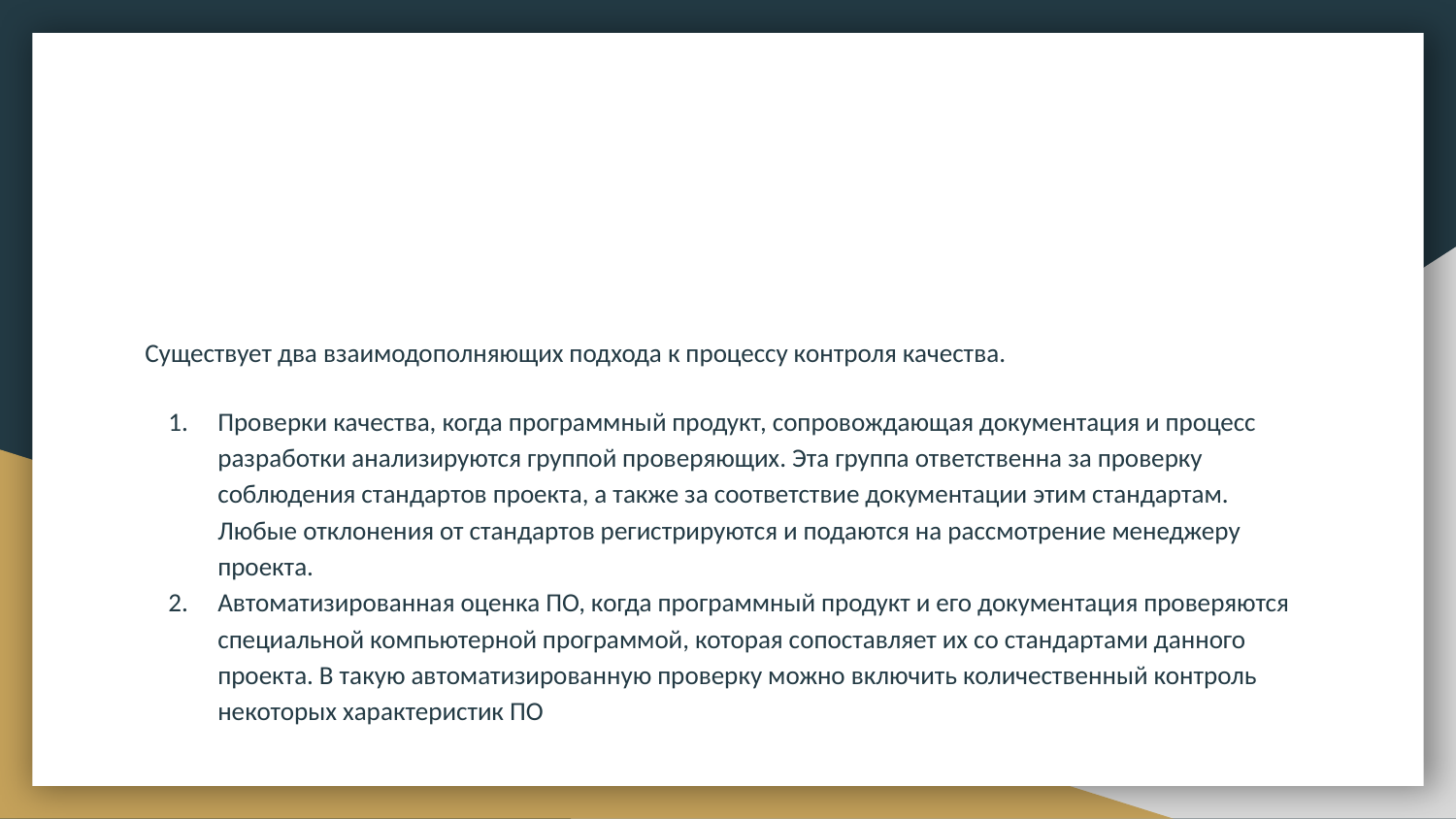

#
Существует два взаимодополняющих подхода к процессу контроля качества.
Проверки качества, когда программный продукт, сопровождающая документация и процесс разработки анализируются группой проверяющих. Эта группа ответственна за проверку соблюдения стандартов проекта, а также за соответствие документации этим стандартам. Любые отклонения от стандартов регистрируются и подаются на рассмотрение менеджеру проекта.
Автоматизированная оценка ПО, когда программный продукт и его документация проверяются специальной компьютерной программой, которая сопоставляет их со стандартами данного проекта. В такую автоматизированную проверку можно включить количественный контроль некоторых характеристик ПО